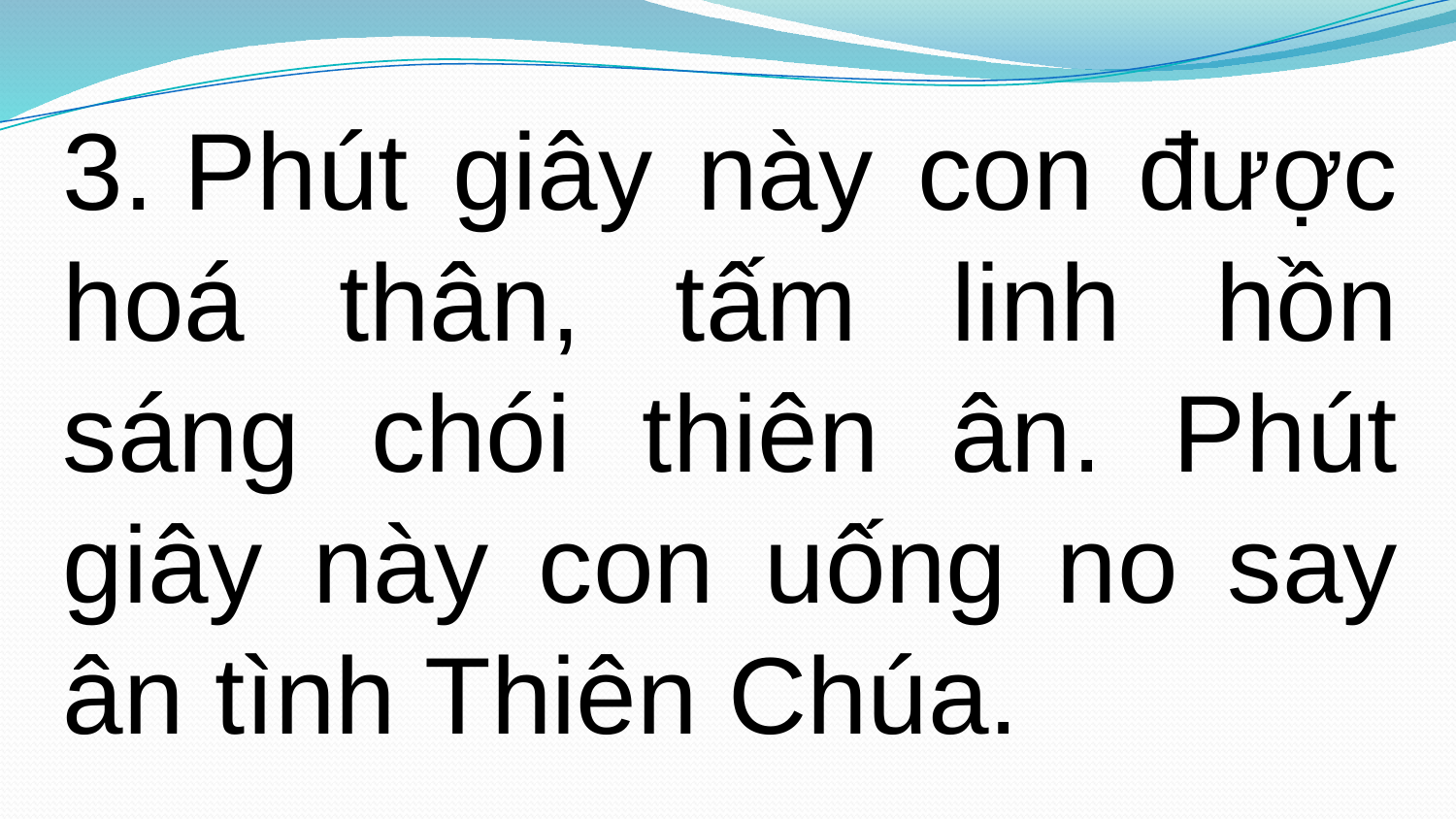

3. Phút giây này con được hoá thân, tấm linh hồn sáng chói thiên ân. Phút giây này con uống no say ân tình Thiên Chúa.